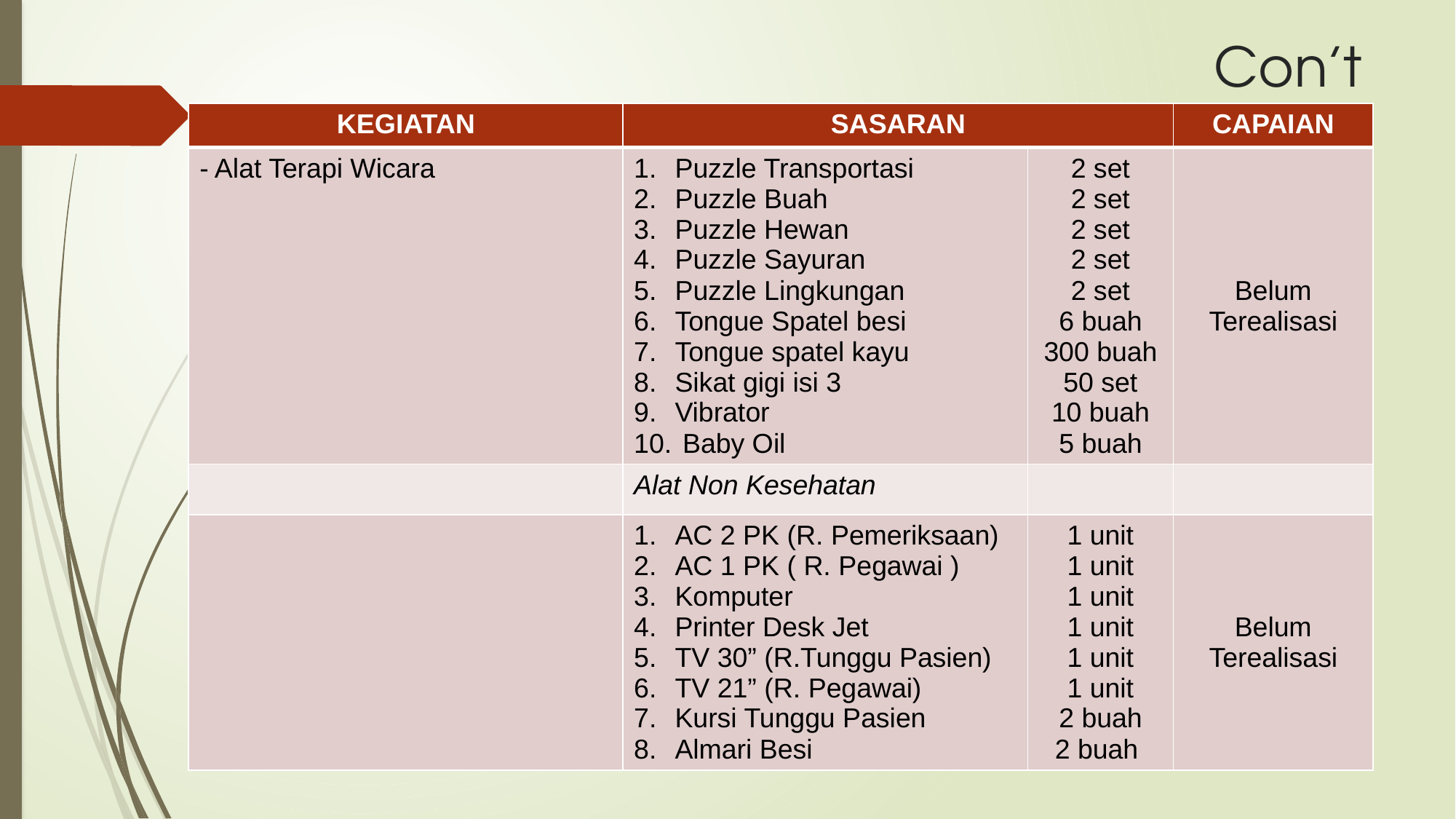

# Con’t
| KEGIATAN | SASARAN |  | CAPAIAN |
| --- | --- | --- | --- |
| - Alat Terapi Wicara | Puzzle Transportasi Puzzle Buah Puzzle Hewan Puzzle Sayuran Puzzle Lingkungan Tongue Spatel besi Tongue spatel kayu Sikat gigi isi 3 Vibrator Baby Oil | 2 set 2 set 2 set 2 set 2 set 6 buah 300 buah 50 set 10 buah 5 buah | Belum Terealisasi |
|  | Alat Non Kesehatan |  |  |
|  | AC 2 PK (R. Pemeriksaan) AC 1 PK ( R. Pegawai ) Komputer Printer Desk Jet TV 30” (R.Tunggu Pasien) TV 21” (R. Pegawai) Kursi Tunggu Pasien Almari Besi | 1 unit 1 unit 1 unit 1 unit 1 unit 1 unit 2 buah 2 buah | Belum Terealisasi |